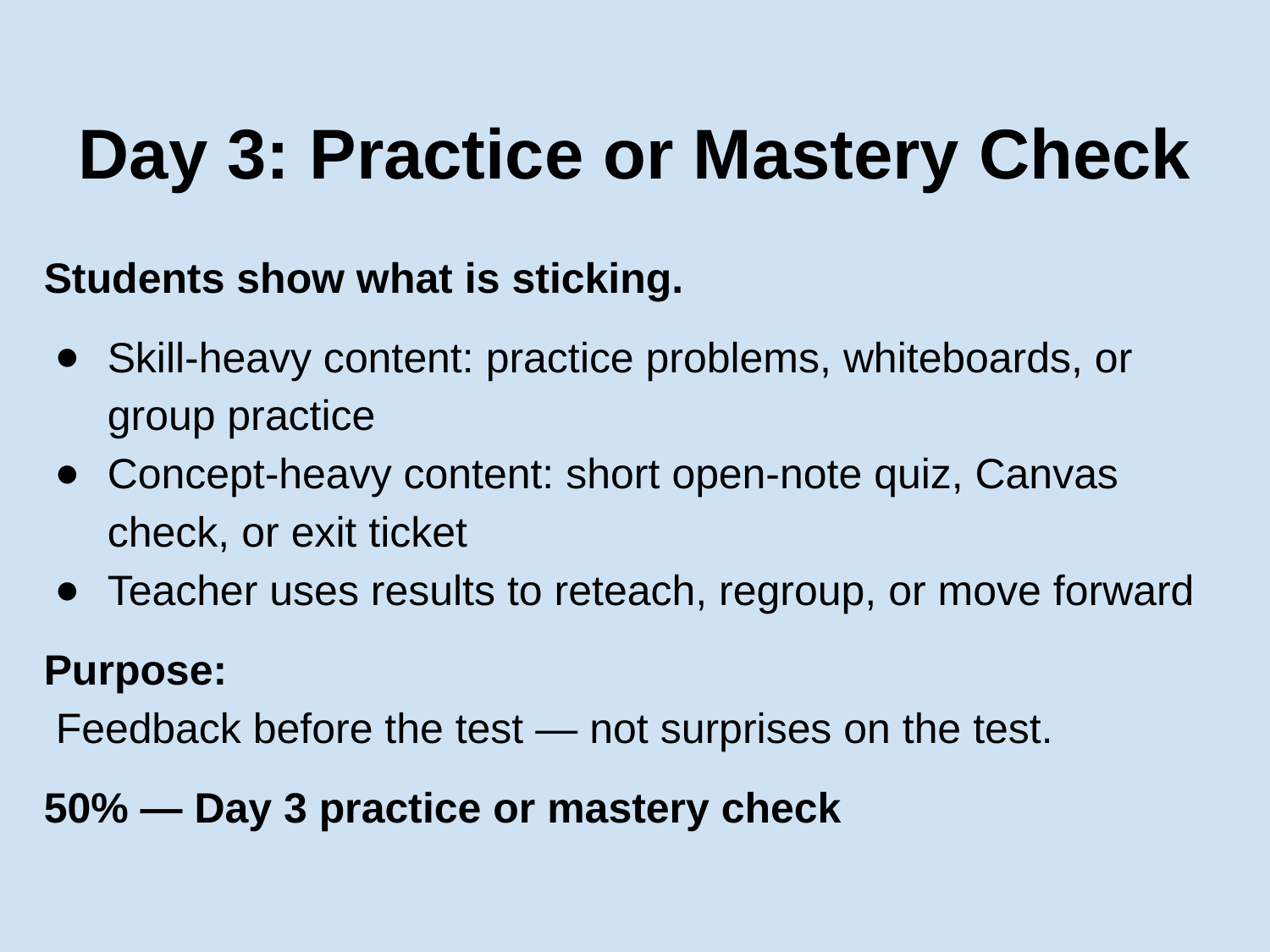

# Day 3: Practice or Mastery Check
Students show what is sticking.
Skill-heavy content: practice problems, whiteboards, or group practice
Concept-heavy content: short open-note quiz, Canvas check, or exit ticket
Teacher uses results to reteach, regroup, or move forward
Purpose:
 Feedback before the test — not surprises on the test.
50% — Day 3 practice or mastery check